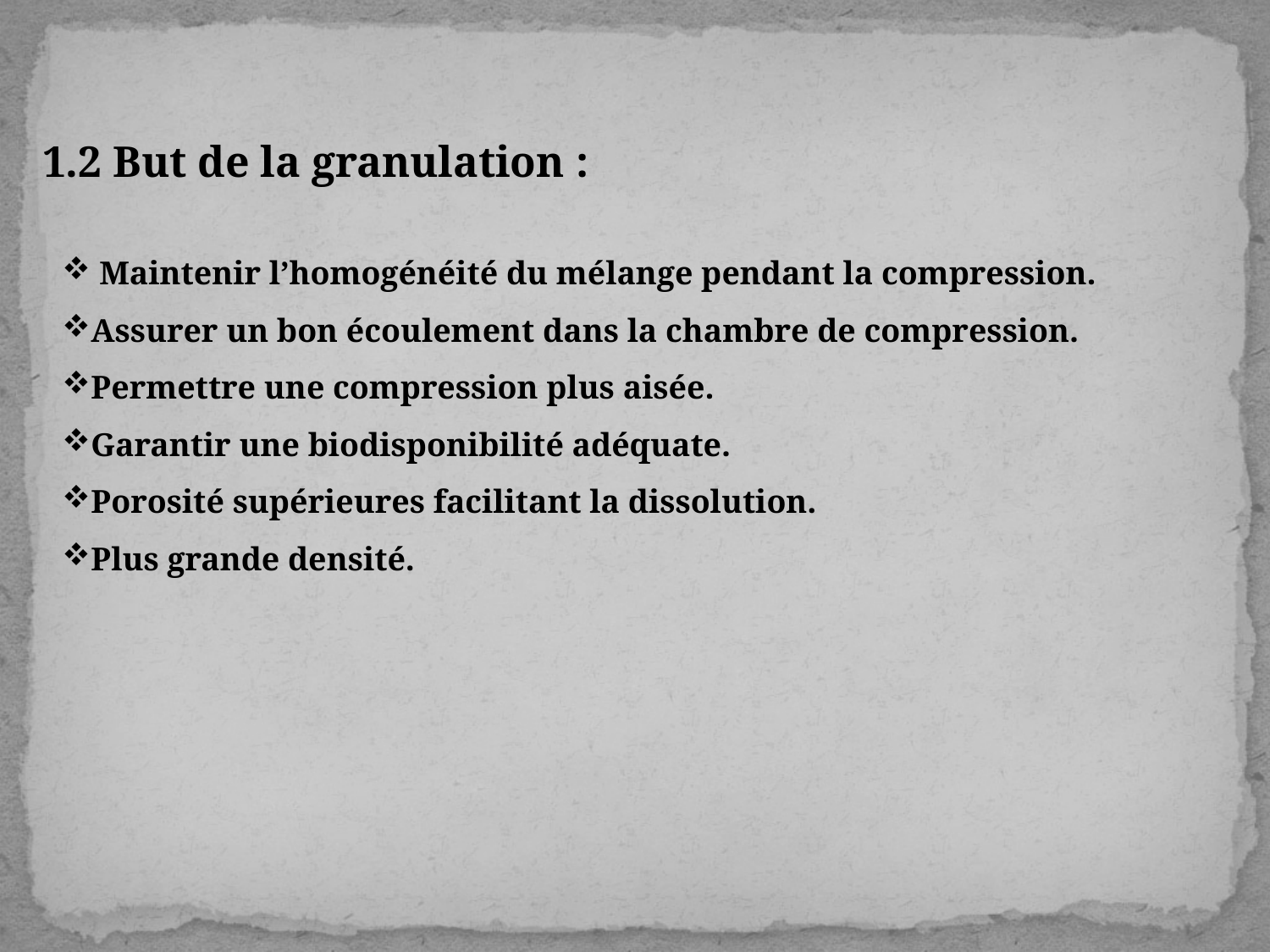

1.2 But de la granulation :
 Maintenir l’homogénéité du mélange pendant la compression.
Assurer un bon écoulement dans la chambre de compression.
Permettre une compression plus aisée.
Garantir une biodisponibilité adéquate.
Porosité supérieures facilitant la dissolution.
Plus grande densité.